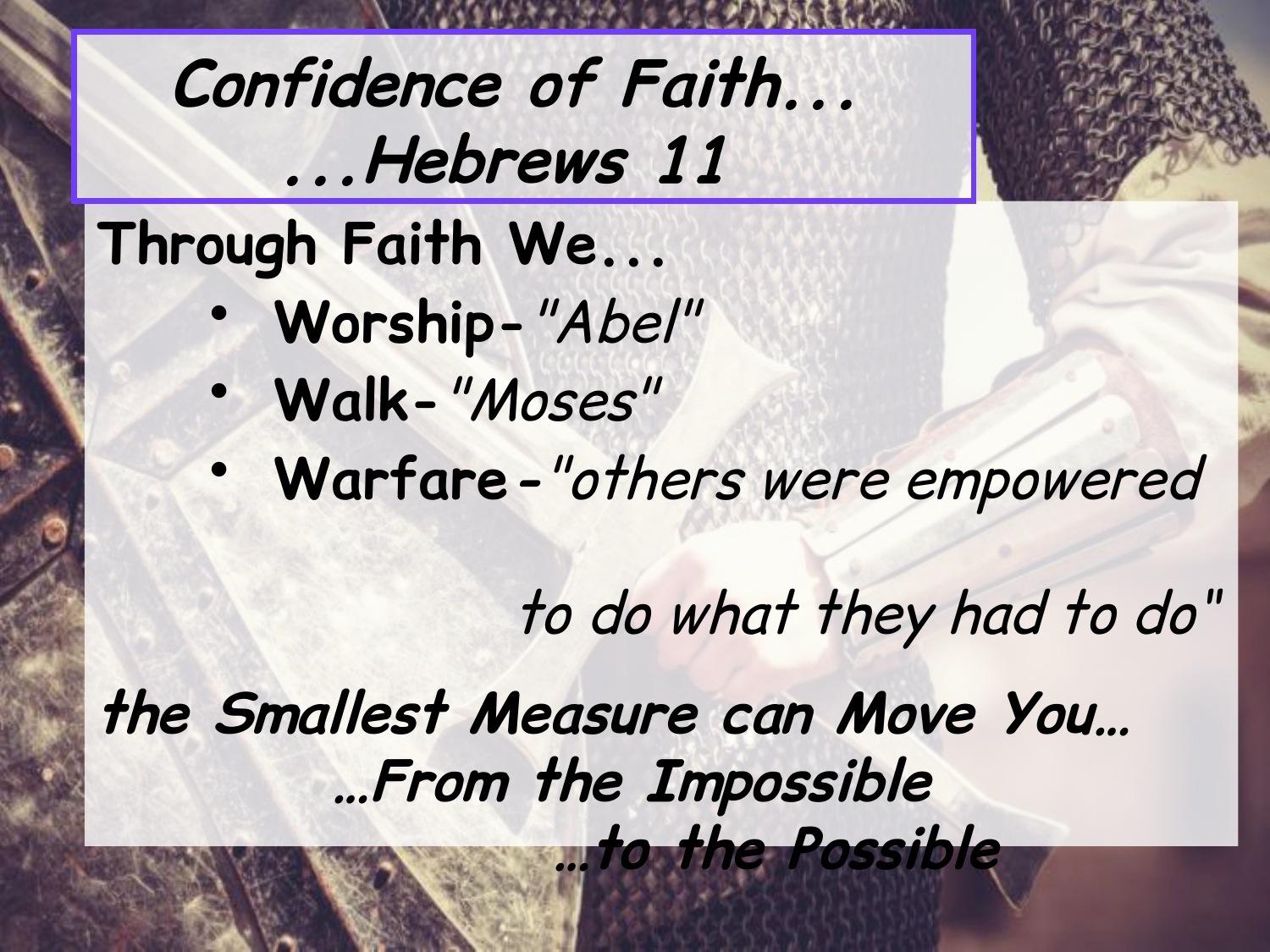

# Confidence of Faith... ...Hebrews 11
Through Faith We...
Worship-"Abel"
Walk-"Moses"
Warfare-"others were empowered
                  to do what they had to do“
the Smallest Measure can Move You…
     …From the Impossible
              …to the Possible